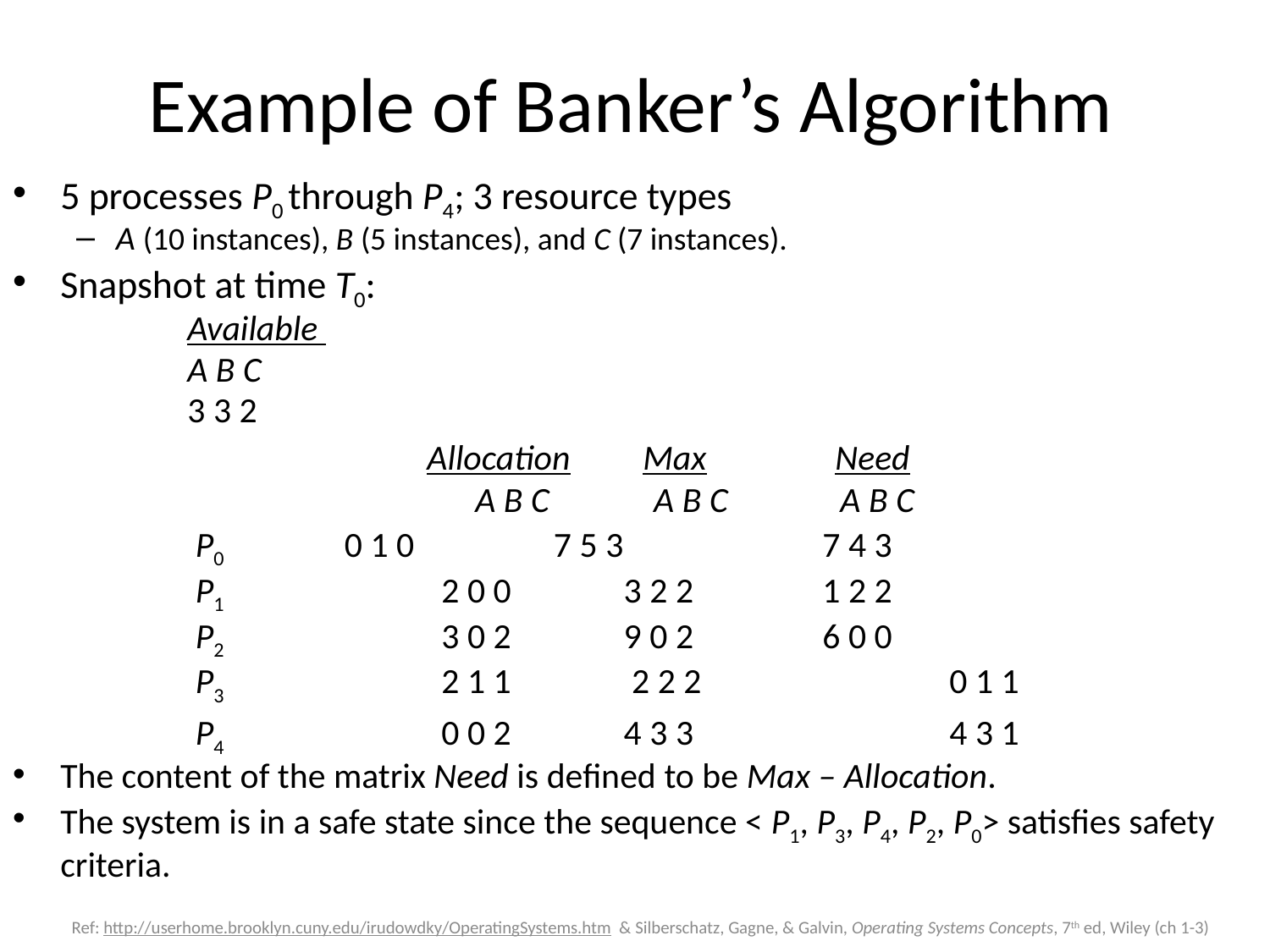

# Example of Banker’s Algorithm
5 processes P0 through P4; 3 resource types
A (10 instances), B (5 instances), and C (7 instances).
Snapshot at time T0:
		Available
		A B C
		3 3 2
 		 	              Allocation         Max                Need
			                    A B C             A B C              A B C
		 P0               0 1 0	              7 5 3  		7 4 3
		 P1		2 0 0              3 2 2		1 2 2
		 P2		3 0 2              9 0 2		6 0 0
		 P3		2 1 1               2 2 2 		0 1 1
		 P4		0 0 2              4 3 3 		4 3 1
The content of the matrix Need is defined to be Max – Allocation.
The system is in a safe state since the sequence < P1, P3, P4, P2, P0> satisfies safety criteria.
Slide 82
Ref: http://userhome.brooklyn.cuny.edu/irudowdky/OperatingSystems.htm  & Silberschatz, Gagne, & Galvin, Operating Systems Concepts, 7th ed, Wiley (ch 1-3)